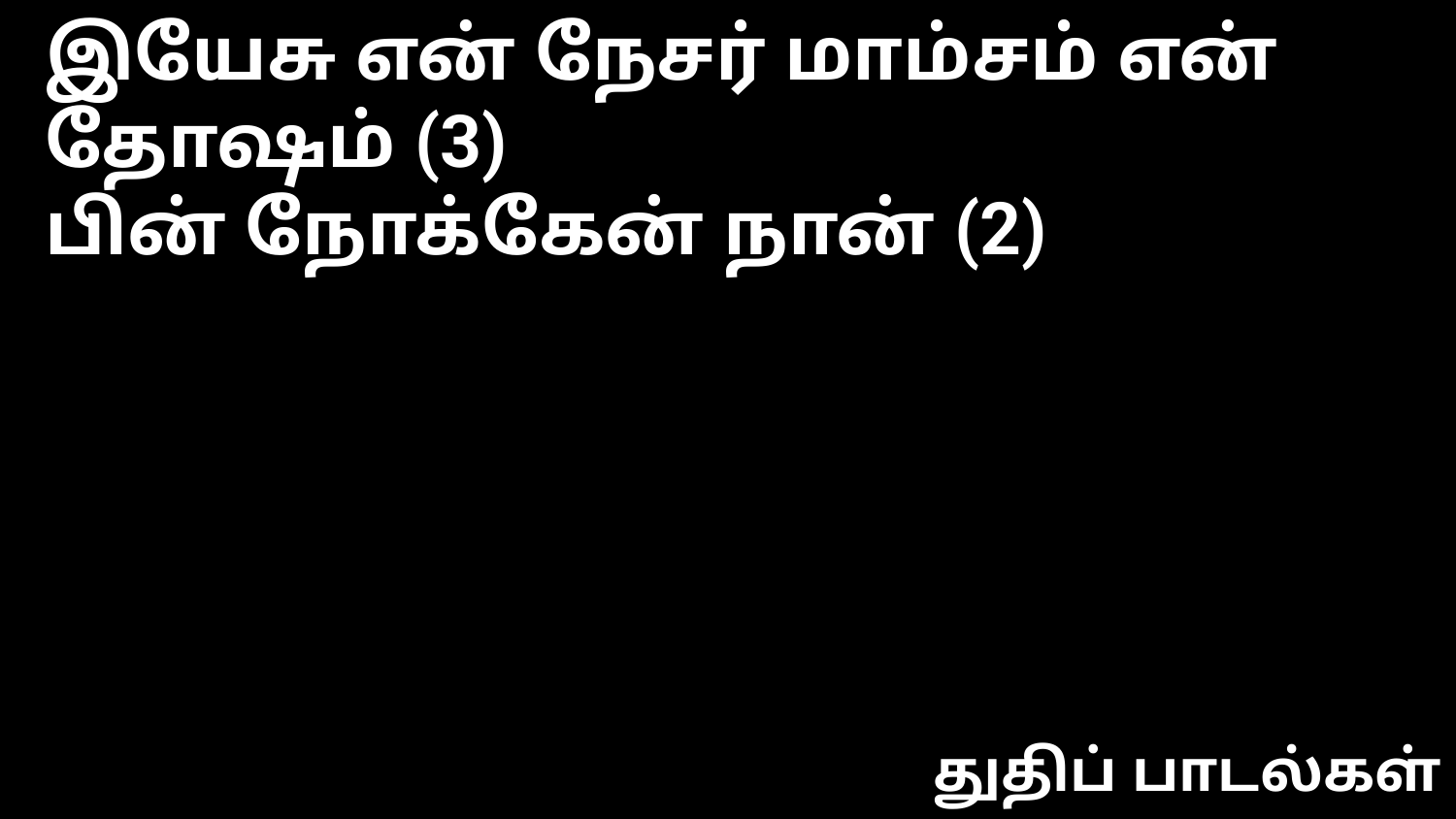

இயேசு என் நேசர் மாம்சம் என் தோஷம் (3)
பின் நோக்கேன் நான் (2)

துதிப் பாடல்கள்